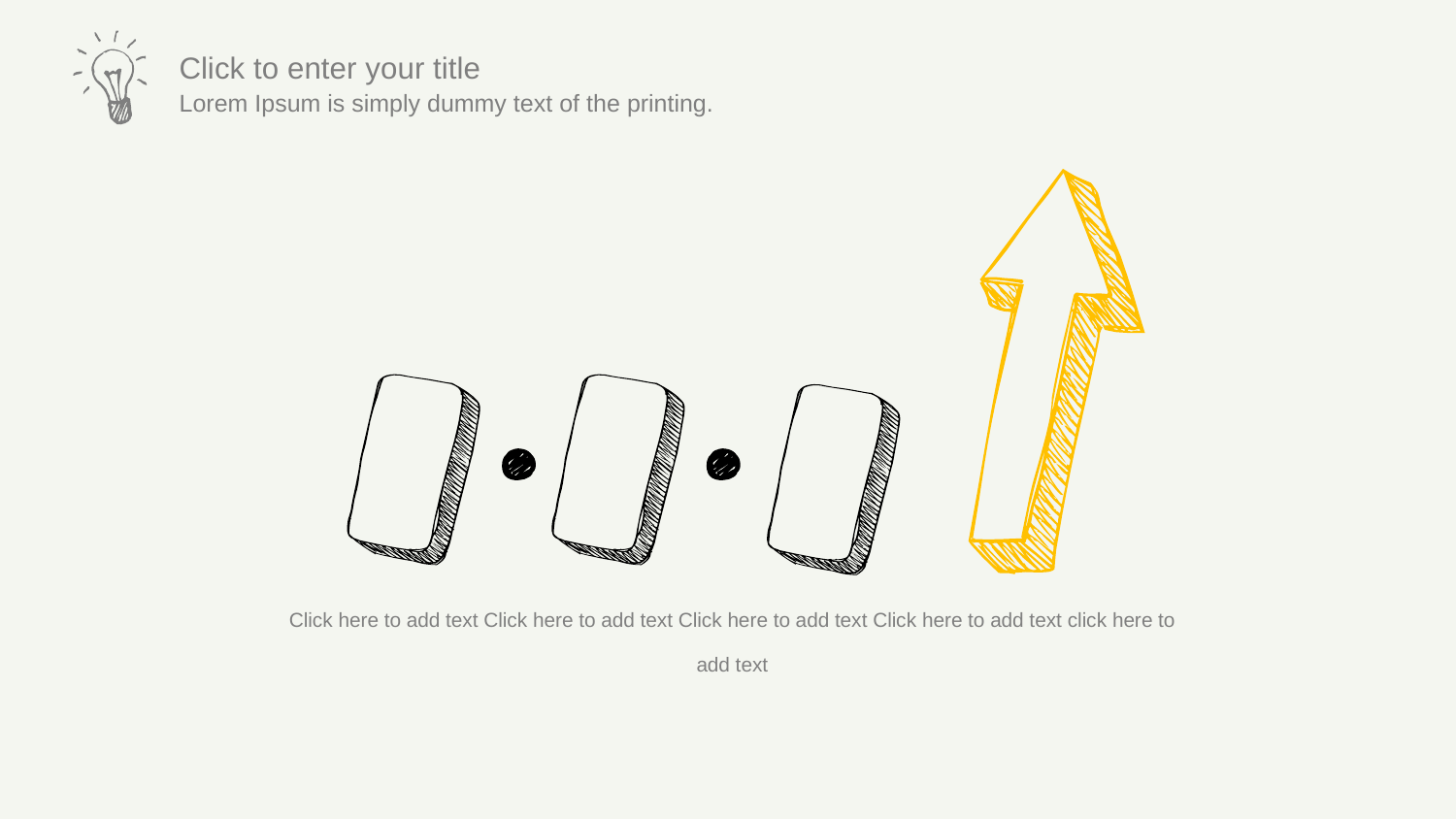

Click here to add text Click here to add text Click here to add text Click here to add text click here to add text